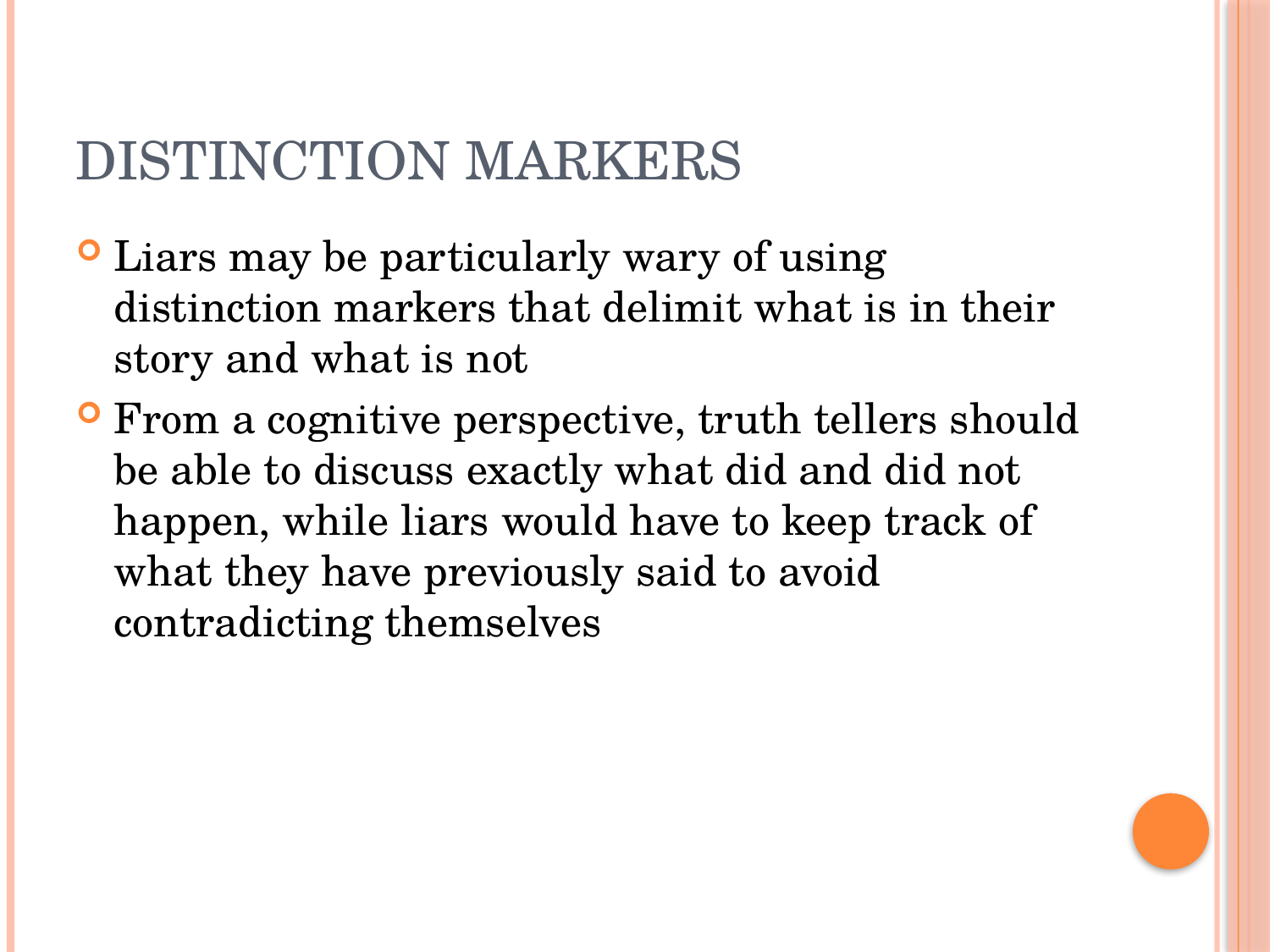

# Distinction Markers
Liars may be particularly wary of using distinction markers that delimit what is in their story and what is not
From a cognitive perspective, truth tellers should be able to discuss exactly what did and did not happen, while liars would have to keep track of what they have previously said to avoid contradicting themselves